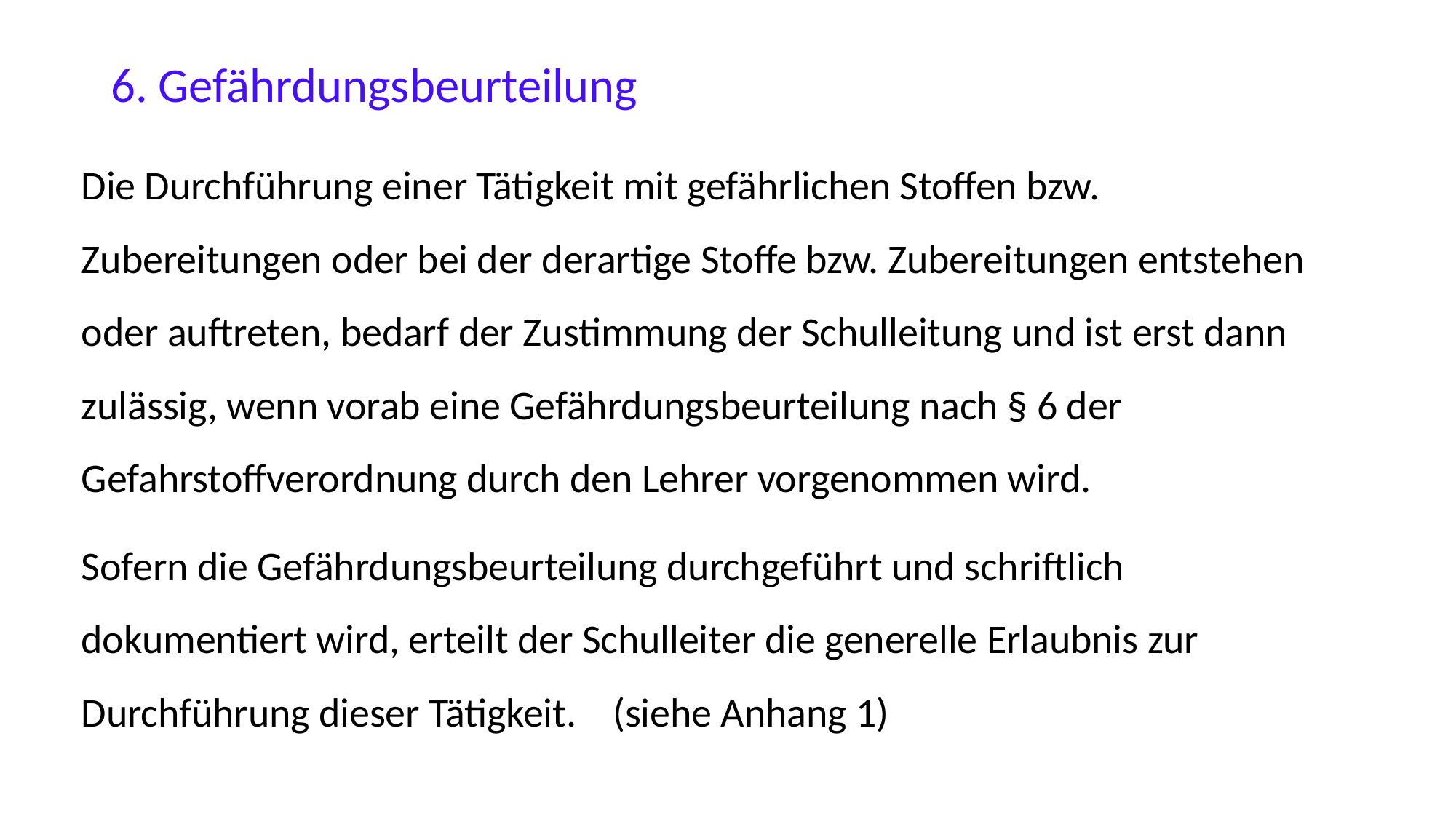

6. Gefährdungsbeurteilung
Die Durchführung einer Tätigkeit mit gefährlichen Stoffen bzw. Zubereitungen oder bei der derartige Stoffe bzw. Zubereitungen entstehen oder auftreten, bedarf der Zustimmung der Schulleitung und ist erst dann zulässig, wenn vorab eine Gefährdungsbeurteilung nach § 6 der Gefahrstoffverordnung durch den Lehrer vorgenommen wird.
Sofern die Gefährdungsbeurteilung durchgeführt und schriftlich dokumentiert wird, erteilt der Schulleiter die generelle Erlaubnis zur Durchführung dieser Tätigkeit.    (siehe Anhang 1)